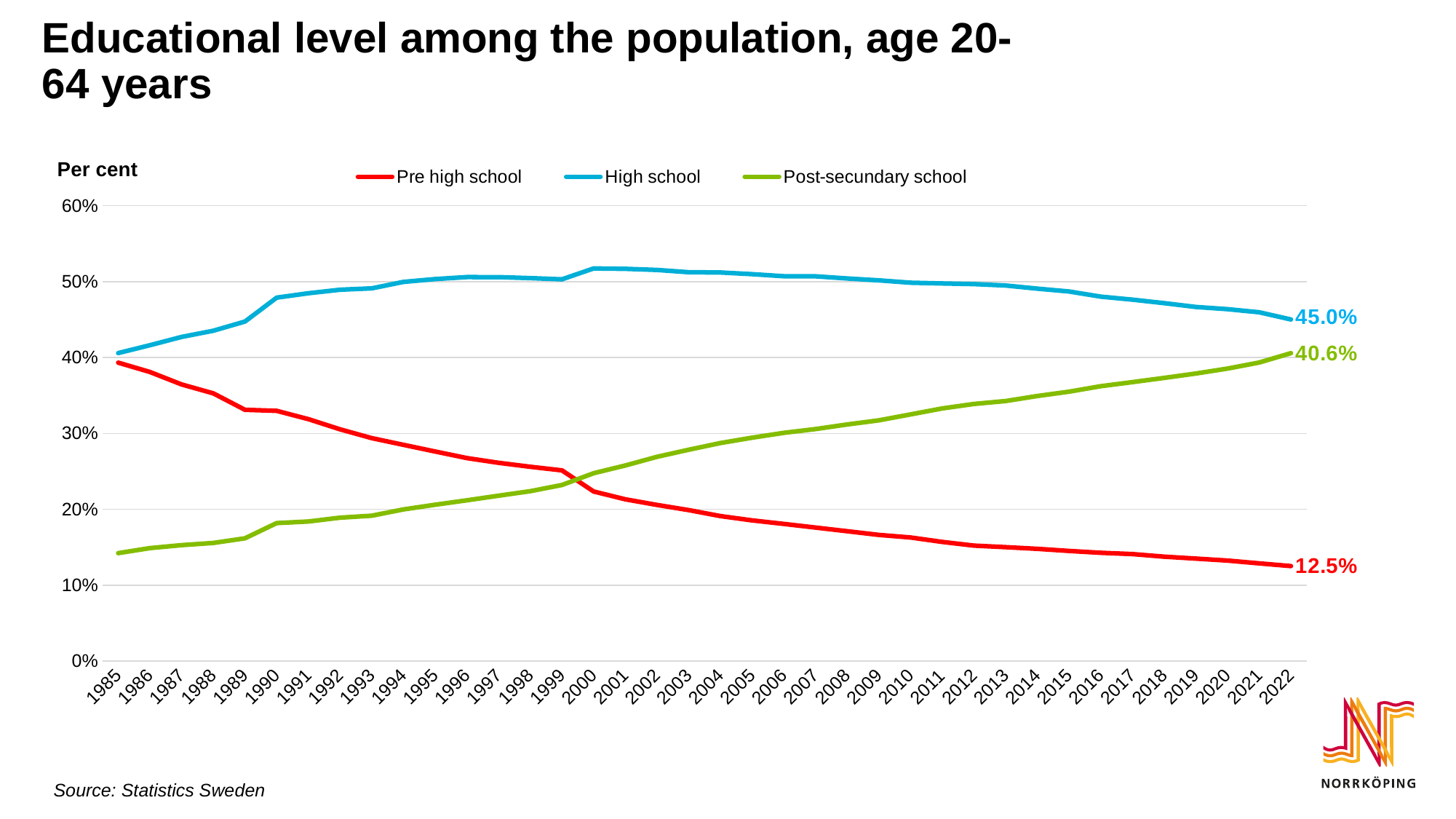

# Educational level among the population, age 20-64 years

### Chart

| Category | Pre high school | High school | Post-secundary school |
|---|---|---|---|
| 1985 | 0.3933176332057698 | 0.40594642331468944 | 0.1422578745952311 |
| 1986 | 0.38104108303143197 | 0.4163012071165608 | 0.14885815280364922 |
| 1987 | 0.3645970551213372 | 0.42721231814056965 | 0.15279119463715934 |
| 1988 | 0.3528638415355625 | 0.435397402749171 | 0.15564514950991132 |
| 1989 | 0.3312118608275199 | 0.44751904227895667 | 0.16176106491123313 |
| 1990 | 0.3298301640296124 | 0.47899550007257946 | 0.18184061547394398 |
| 1991 | 0.3189068035572265 | 0.48480948593738704 | 0.1839635601185742 |
| 1992 | 0.3054391491575388 | 0.4894367214820381 | 0.1889974278200052 |
| 1993 | 0.29387590304113975 | 0.491225540382702 | 0.19159612972068812 |
| 1994 | 0.2850267455153628 | 0.4997247822957391 | 0.1998362807502858 |
| 1995 | 0.2761693898713601 | 0.503475238922676 | 0.2060480367702699 |
| 1996 | 0.26751244894533655 | 0.5060985844570022 | 0.21188384714373637 |
| 1997 | 0.26125052572550117 | 0.5060563577737277 | 0.21794476377400812 |
| 1998 | 0.2560456391304959 | 0.5047423665462926 | 0.22385375244144057 |
| 1999 | 0.2513053825155736 | 0.5031287184153426 | 0.23204311611954925 |
| 2000 | 0.22350596499052292 | 0.5174768647563831 | 0.24756104359460362 |
| 2001 | 0.21314708072478558 | 0.5169888855180783 | 0.25778427424915196 |
| 2002 | 0.2057464170609614 | 0.5155043543852431 | 0.26920386751697184 |
| 2003 | 0.19895544979749907 | 0.5124841476552167 | 0.27852399329087857 |
| 2004 | 0.19108115468409587 | 0.5121595860566449 | 0.28741830065359475 |
| 2005 | 0.1854116559998913 | 0.5099398040574511 | 0.2944030002853532 |
| 2006 | 0.18074258161239345 | 0.5072056618809007 | 0.30080092923999513 |
| 2007 | 0.17594428073935173 | 0.5070854540583981 | 0.30579962496651486 |
| 2008 | 0.1711550208482724 | 0.504289166865854 | 0.31188749900406343 |
| 2009 | 0.1662510390689942 | 0.5017878583963372 | 0.3172887886104844 |
| 2010 | 0.16286029295952117 | 0.4986612064892109 | 0.325129941723106 |
| 2011 | 0.15705371889992922 | 0.49771910966625593 | 0.33298377159636106 |
| 2012 | 0.15216910856593127 | 0.4968604152312112 | 0.3388931501150531 |
| 2013 | 0.15009029927760578 | 0.4949819401444788 | 0.342750257997936 |
| 2014 | 0.14793141338512253 | 0.49082615695193316 | 0.3493854291774206 |
| 2015 | 0.1451278157428499 | 0.48710453049860797 | 0.3550746646418628 |
| 2016 | 0.142673746136205 | 0.48031957323761093 | 0.36228686808256055 |
| 2017 | 0.14098510485882962 | 0.47632339500531085 | 0.3676852011955636 |
| 2018 | 0.13761682819165988 | 0.4717762817193164 | 0.37324603585608246 |
| 2019 | 0.13505578391074574 | 0.4667131532589548 | 0.3790125269132903 |
| 2020 | 0.13244628159816066 | 0.4638310362117673 | 0.3855495358876836 |
| 2021 | 0.12873229824262072 | 0.45967289833524266 | 0.3935213396056256 |
| 2022 | 0.12516980399767125 | 0.45023529982534444 | 0.4058436832912866 |
Source: Statistics Sweden